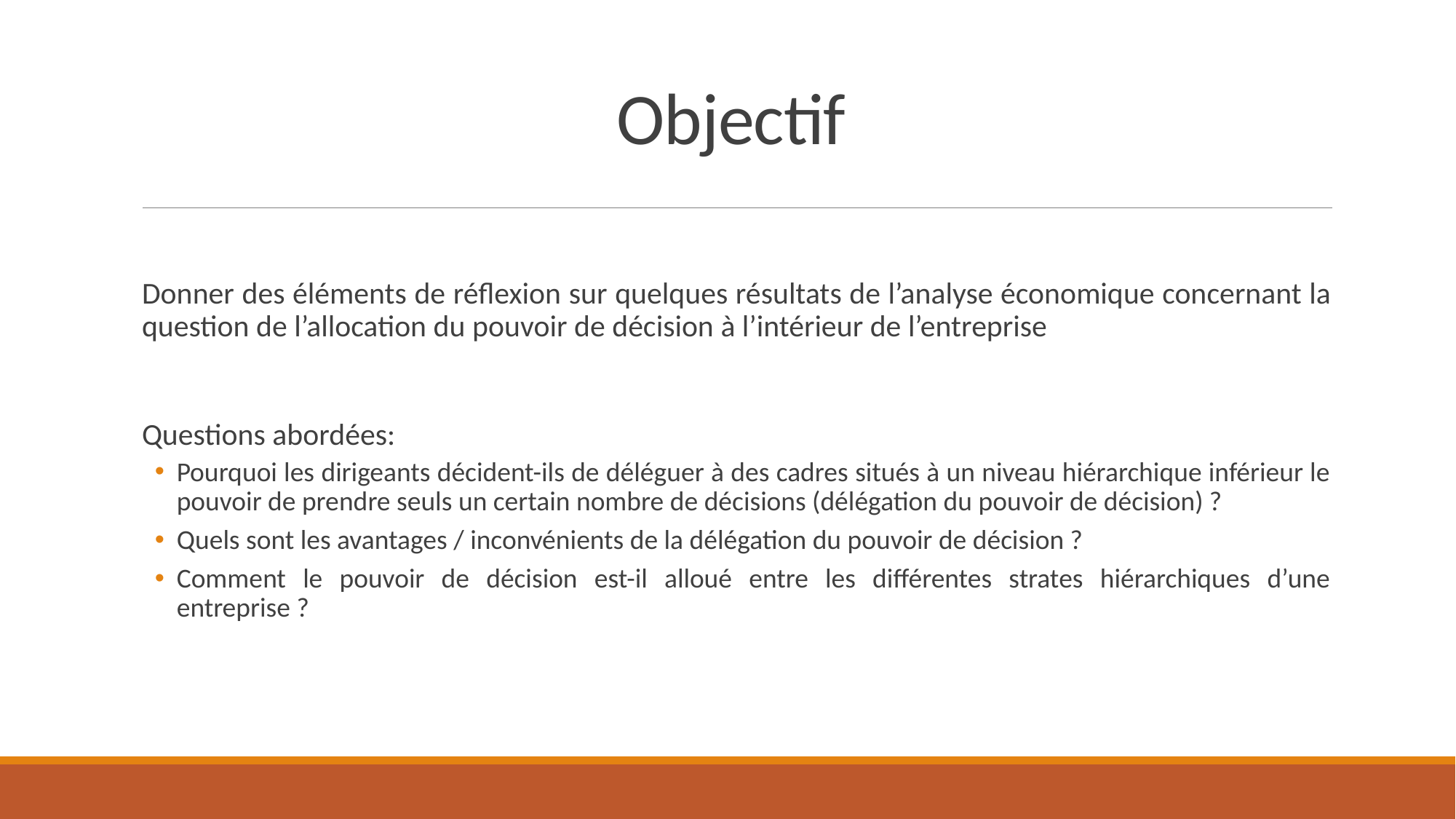

# Objectif
Donner des éléments de réflexion sur quelques résultats de l’analyse économique concernant la question de l’allocation du pouvoir de décision à l’intérieur de l’entreprise

Questions abordées:
Pourquoi les dirigeants décident-ils de déléguer à des cadres situés à un niveau hiérarchique inférieur le pouvoir de prendre seuls un certain nombre de décisions (délégation du pouvoir de décision) ?
Quels sont les avantages / inconvénients de la délégation du pouvoir de décision ?
Comment le pouvoir de décision est-il alloué entre les différentes strates hiérarchiques d’une entreprise ?